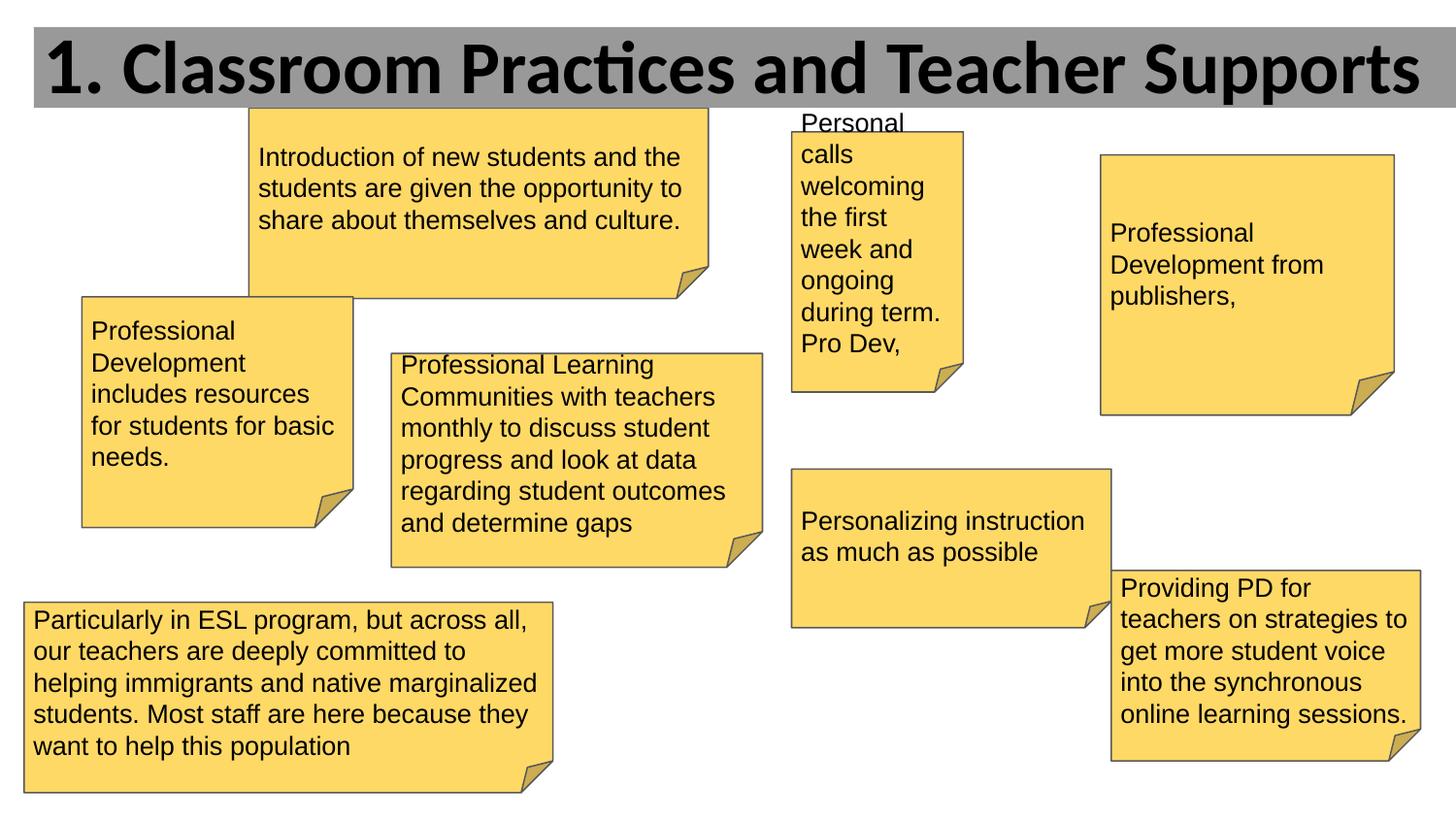

1. Classroom Practices and Teacher Supports
Introduction of new students and the students are given the opportunity to share about themselves and culture.
Personal calls welcoming the first week and ongoing during term. Pro Dev,

Professional Development from publishers,
Professional Development includes resources for students for basic needs.
Professional Learning Communities with teachers monthly to discuss student progress and look at data regarding student outcomes and determine gaps
Personalizing instruction as much as possible
Providing PD for teachers on strategies to get more student voice into the synchronous online learning sessions.
Particularly in ESL program, but across all, our teachers are deeply committed to helping immigrants and native marginalized students. Most staff are here because they want to help this population